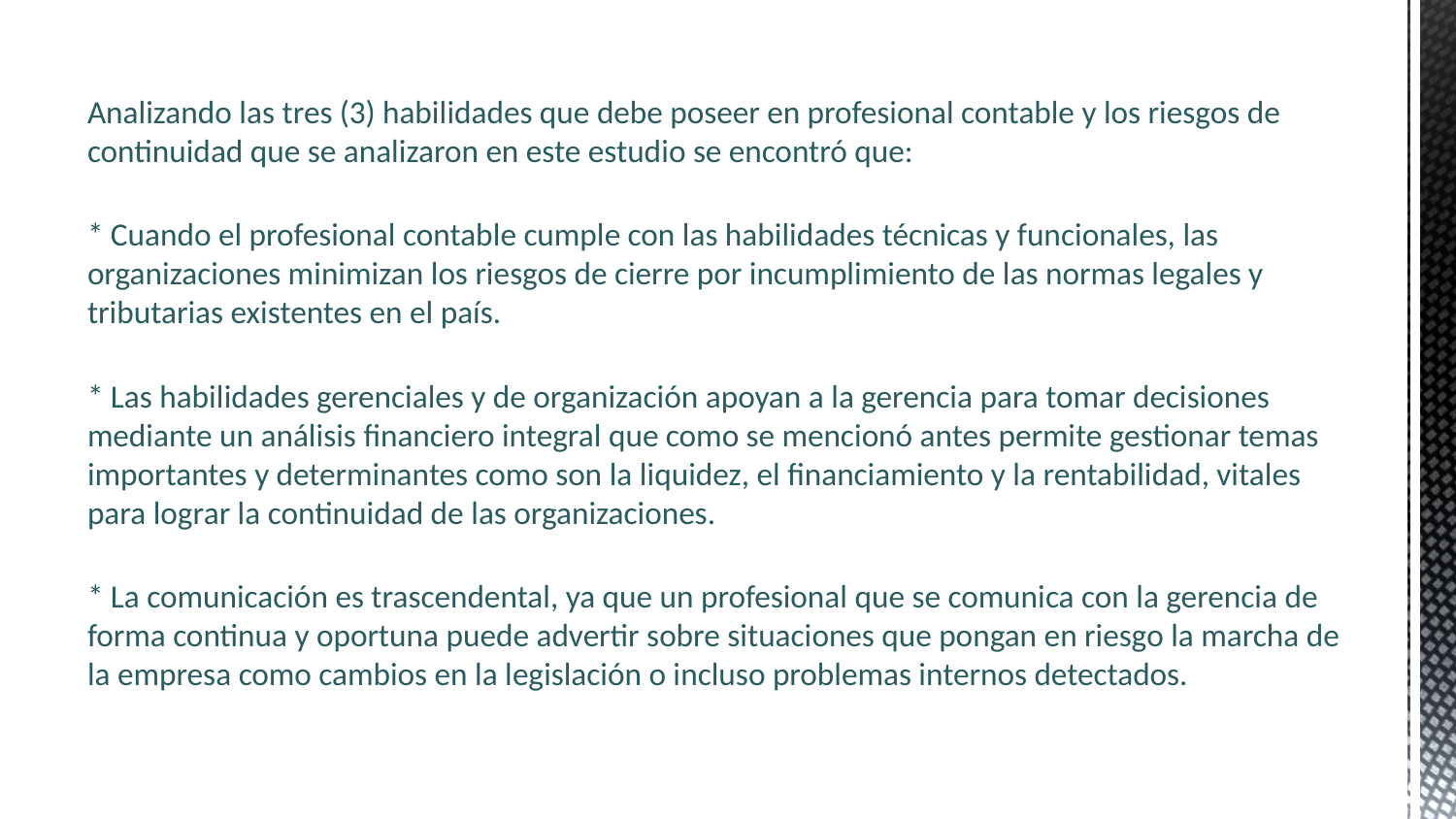

Analizando las tres (3) habilidades que debe poseer en profesional contable y los riesgos de continuidad que se analizaron en este estudio se encontró que:
* Cuando el profesional contable cumple con las habilidades técnicas y funcionales, las organizaciones minimizan los riesgos de cierre por incumplimiento de las normas legales y tributarias existentes en el país.
* Las habilidades gerenciales y de organización apoyan a la gerencia para tomar decisiones mediante un análisis financiero integral que como se mencionó antes permite gestionar temas importantes y determinantes como son la liquidez, el financiamiento y la rentabilidad, vitales para lograr la continuidad de las organizaciones.
* La comunicación es trascendental, ya que un profesional que se comunica con la gerencia de forma continua y oportuna puede advertir sobre situaciones que pongan en riesgo la marcha de la empresa como cambios en la legislación o incluso problemas internos detectados.